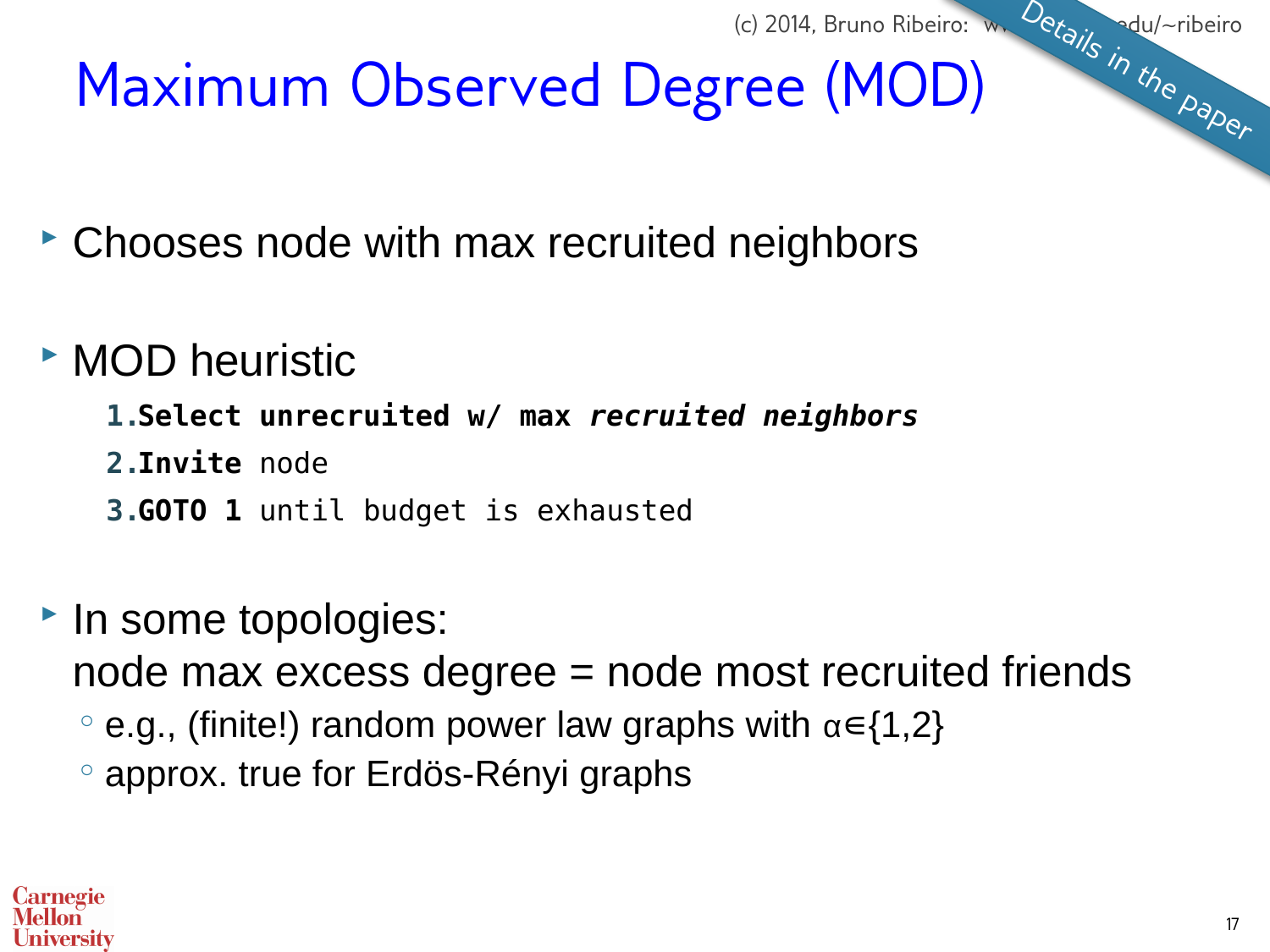

# Maximum Observed Degree (MOD)
Details in the paper
Chooses node with max recruited neighbors

MOD heuristic
Select unrecruited w/ max recruited neighbors
Invite node
GOTO 1 until budget is exhausted

In some topologies:
node max excess degree = node most recruited friends
e.g., (finite!) random power law graphs with α∊{1,2}
approx. true for Erdös-Rényi graphs
17